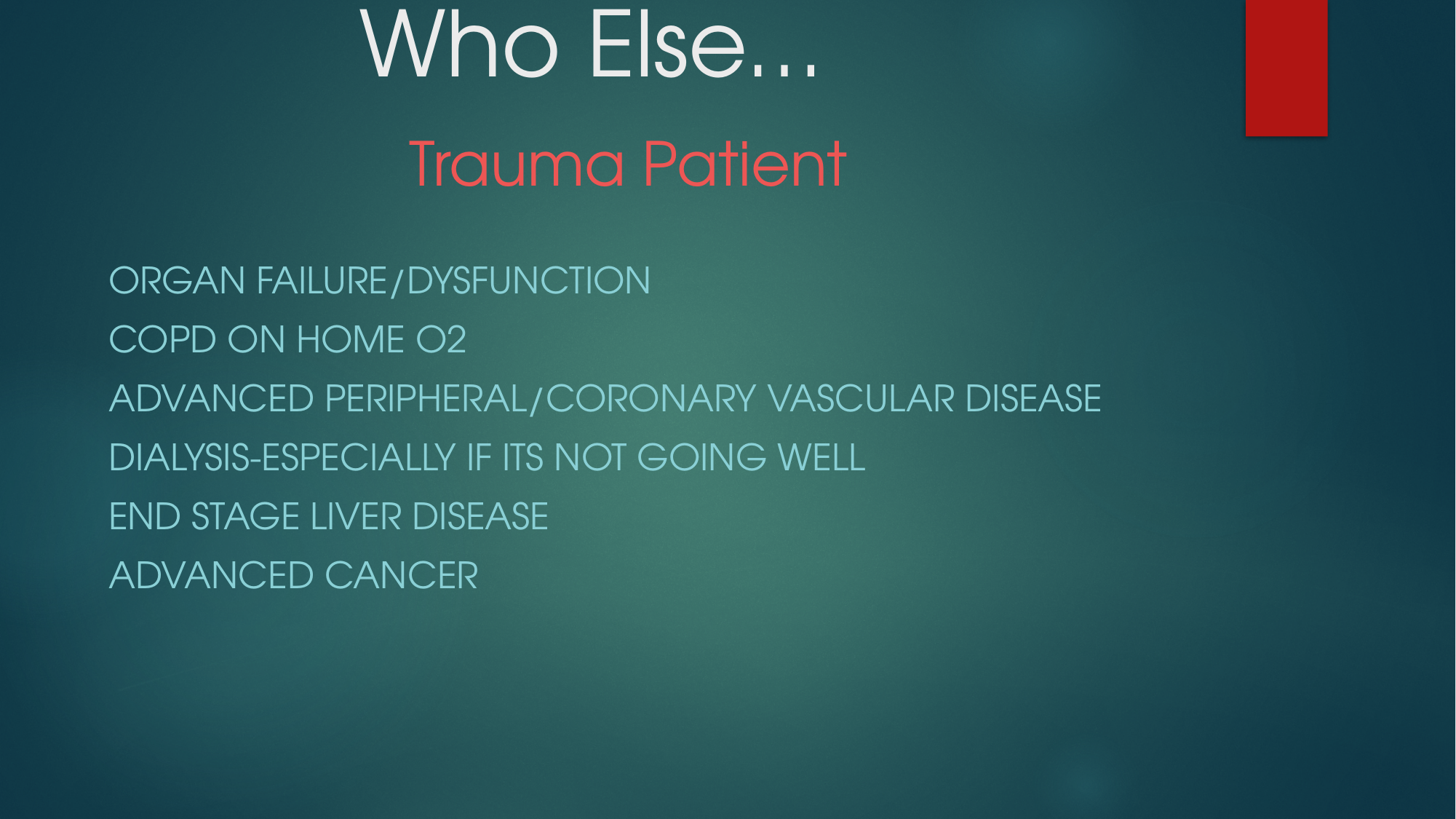

# Who Else… Trauma Patient
Organ failure/dysfunction
COPD on Home O2
Advanced Peripheral/Coronary Vascular disease
Dialysis-especially if its not going well
End stage liver disease
Advanced cancer